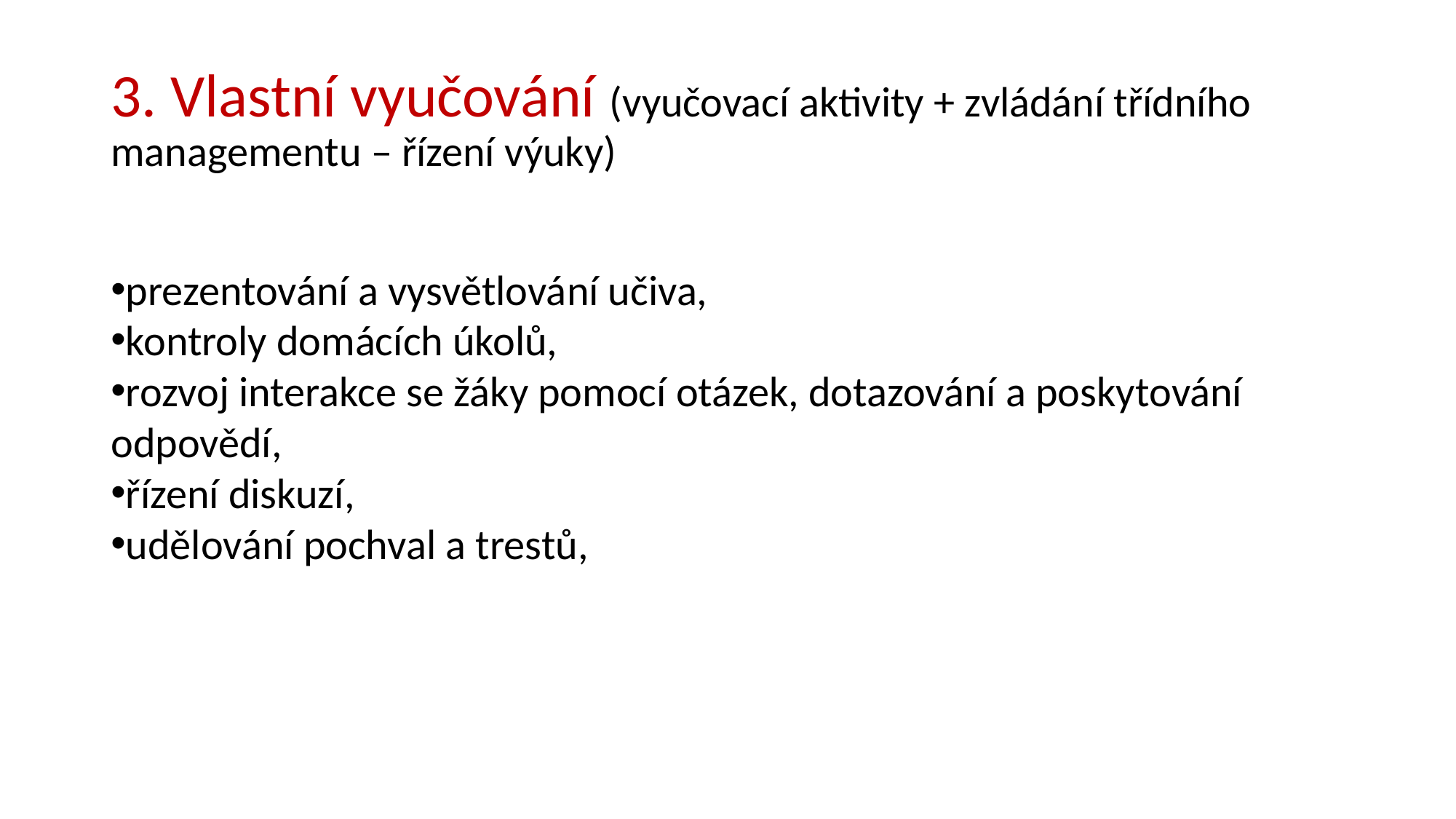

# 3. Vlastní vyučování (vyučovací aktivity + zvládání třídního managementu – řízení výuky)

prezentování a vysvětlování učiva,
kontroly domácích úkolů,
rozvoj interakce se žáky pomocí otázek, dotazování a poskytování odpovědí,
řízení diskuzí,
udělování pochval a trestů,